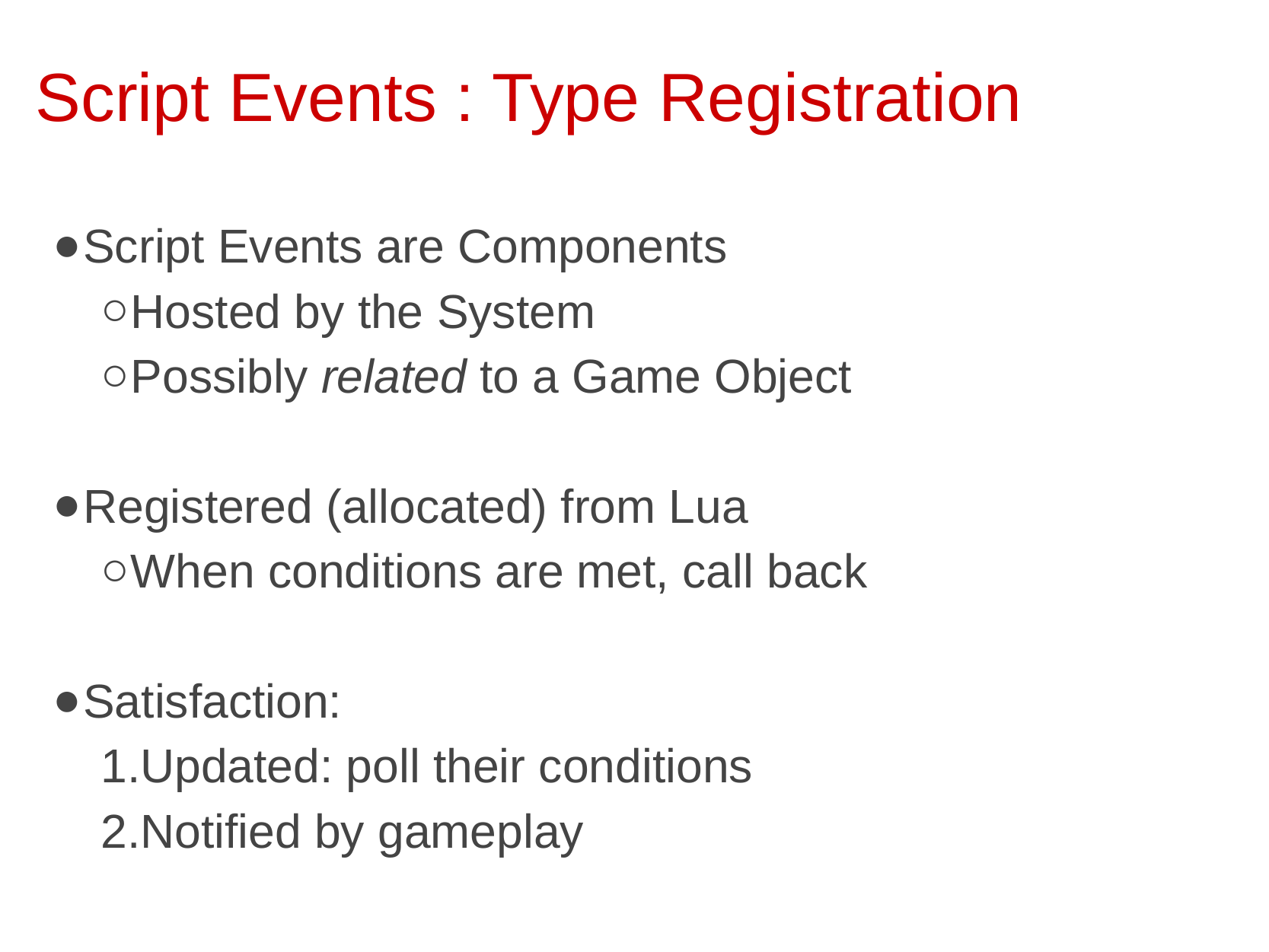

# Script Events : Type Registration
Script Events are Components
Hosted by the System
Possibly related to a Game Object

Registered (allocated) from Lua
When conditions are met, call back

Satisfaction:
Updated: poll their conditions
Notified by gameplay